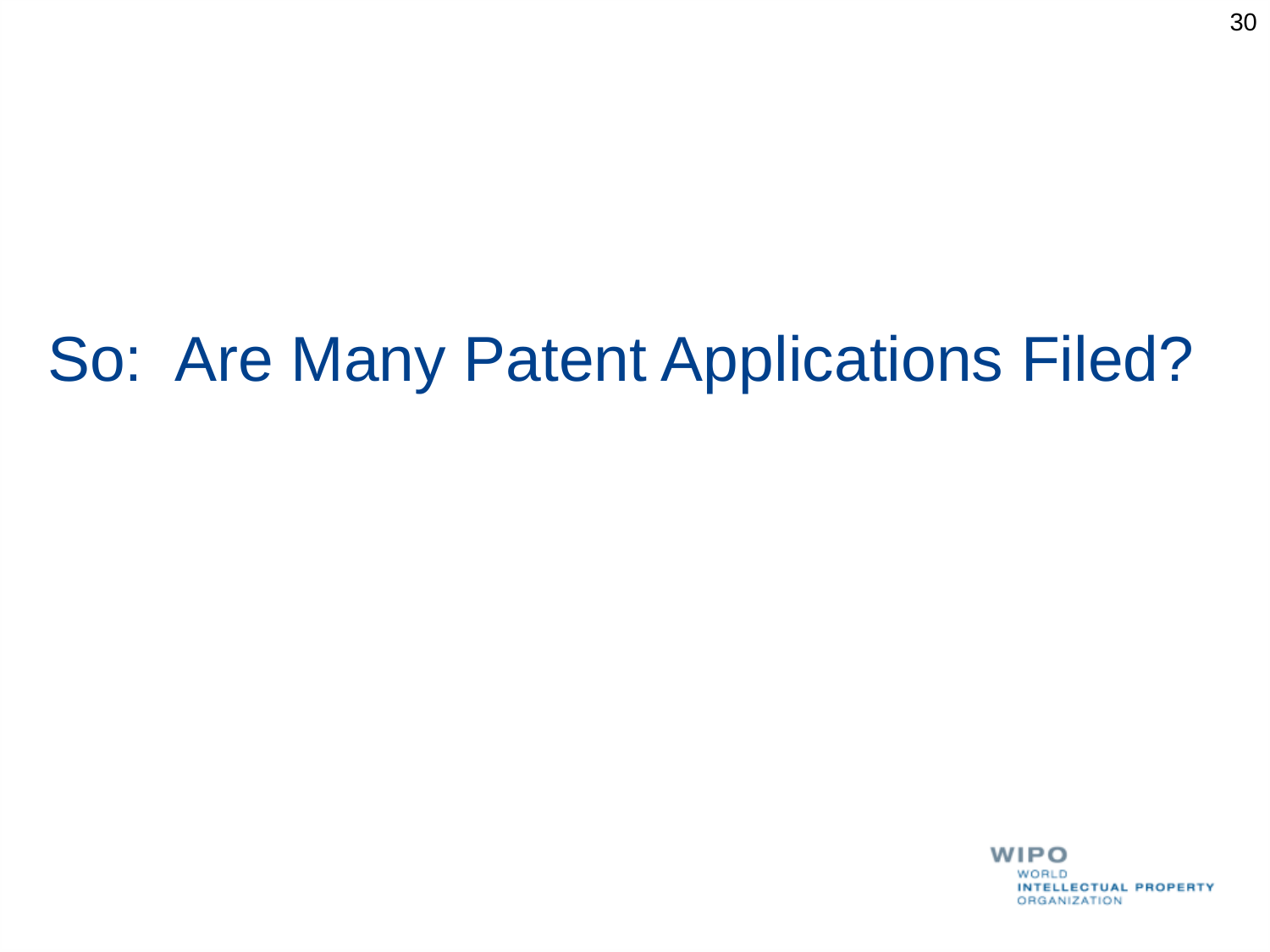

30
# So:  Are Many Patent Applications Filed?